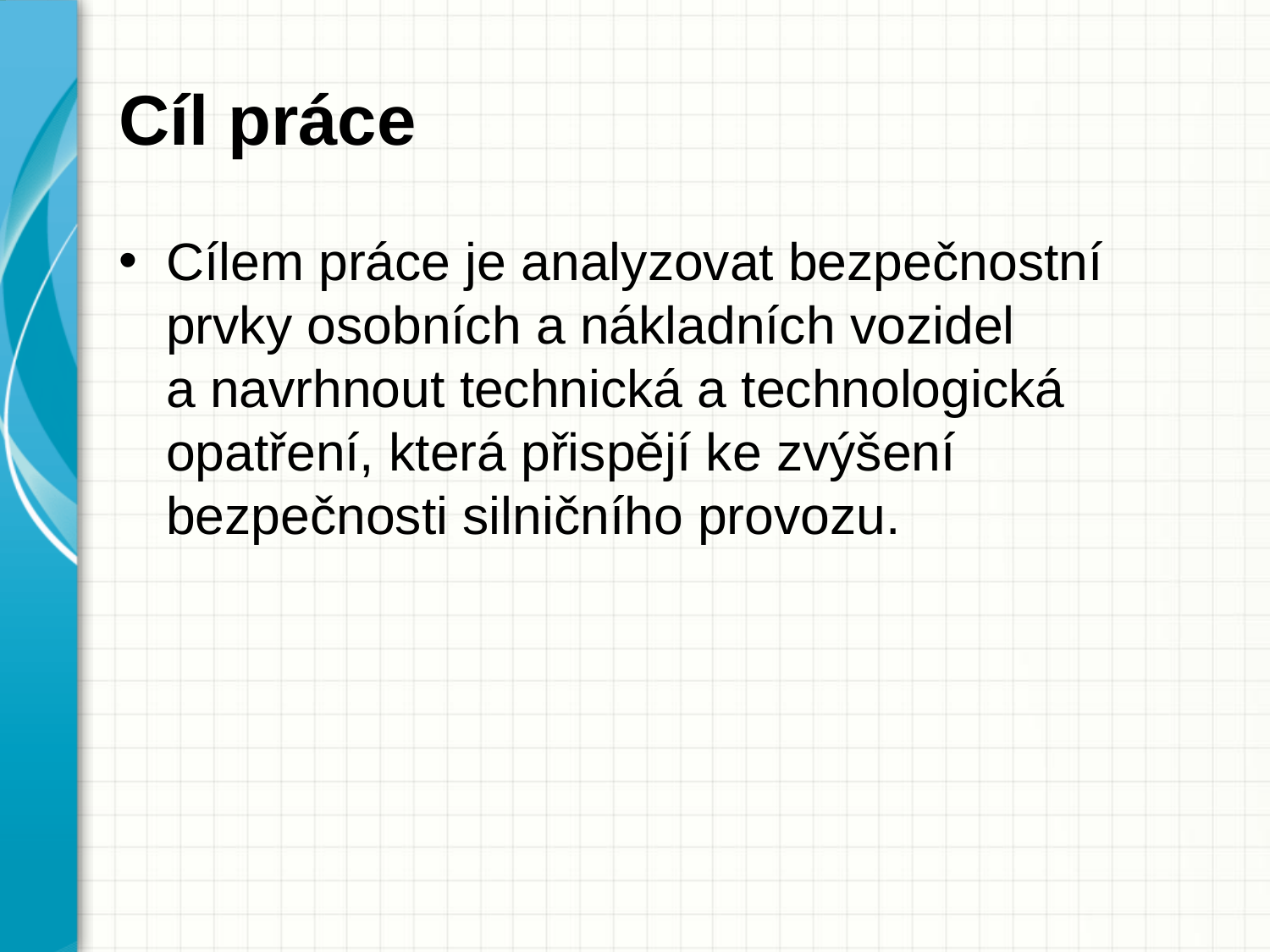

# Cíl práce
Cílem práce je analyzovat bezpečnostní prvky osobních a nákladních vozidel
a navrhnout technická a technologická opatření, která přispějí ke zvýšení bezpečnosti silničního provozu.